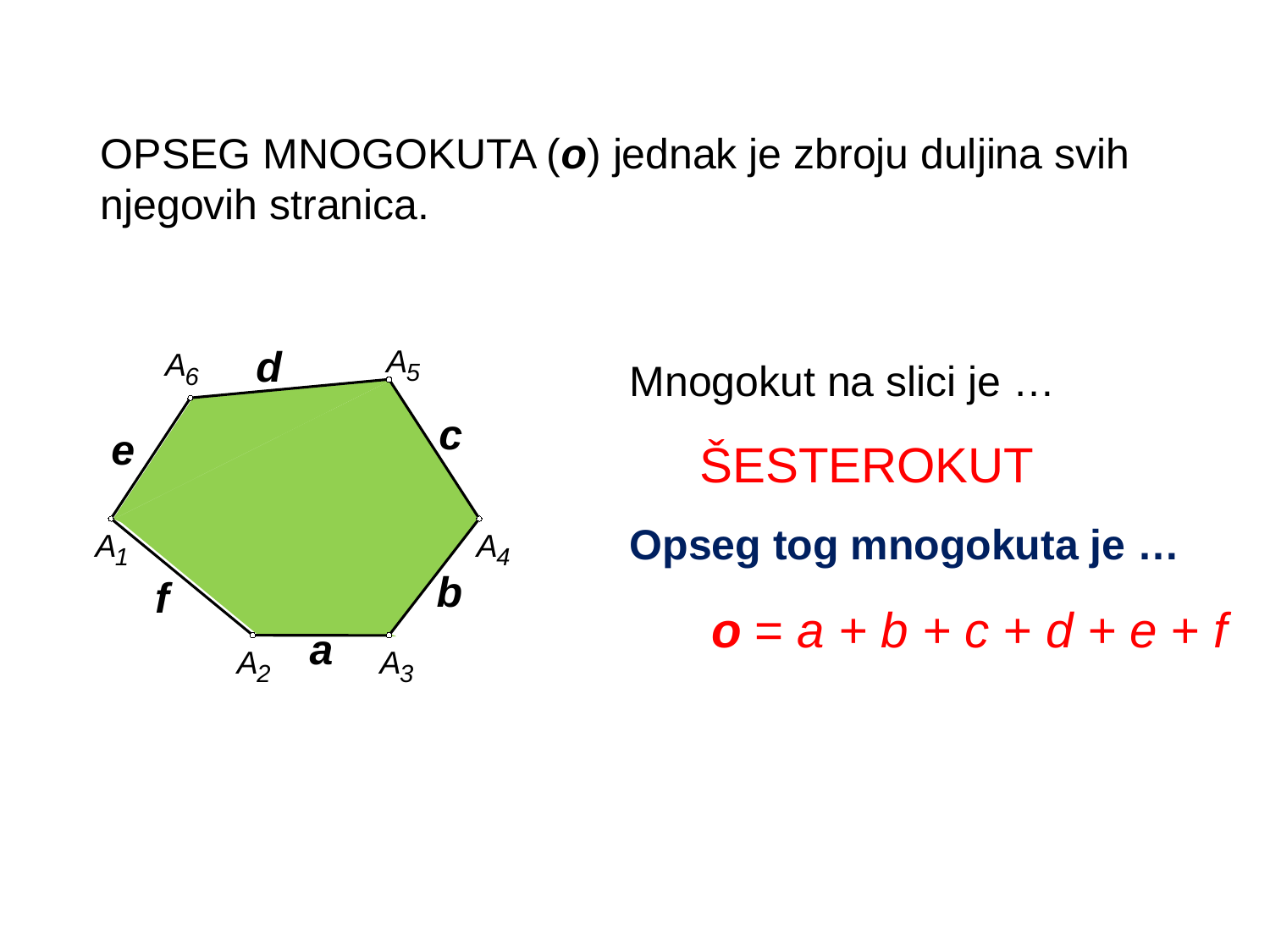

OPSEG MNOGOKUTA (o) jednak je zbroju duljina svih njegovih stranica.
d
A
5

A
6

c
e

A
1

A
4

b
f
a

A
2

A
3

Mnogokut na slici je …
ŠESTEROKUT
Opseg tog mnogokuta je …
o = a + b + c + d + e + f